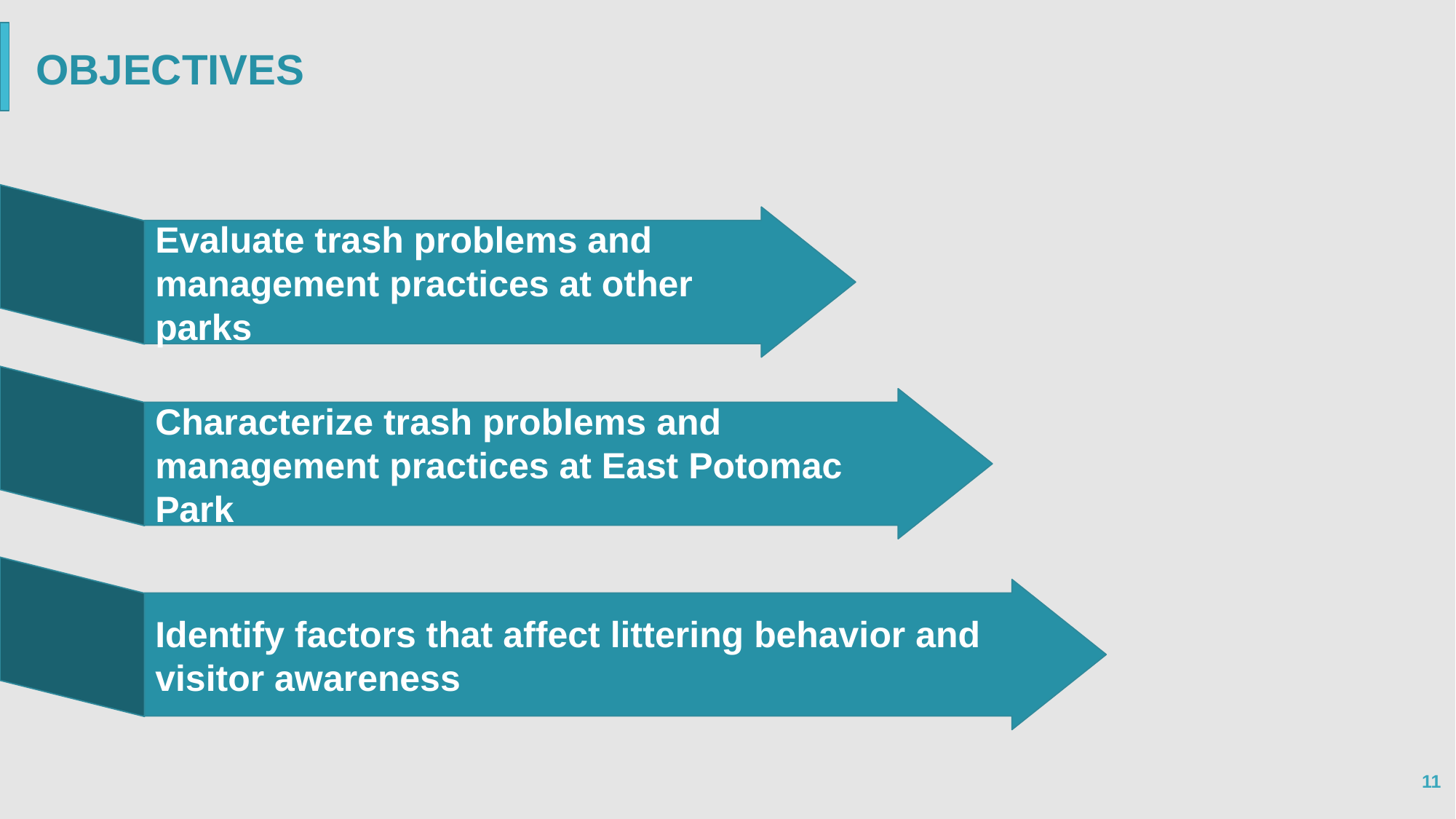

OBJECTIVES

Evaluate trash problems and management practices at other parks

Characterize trash problems and management practices at East Potomac Park

Identify factors that affect littering behavior and visitor awareness
11